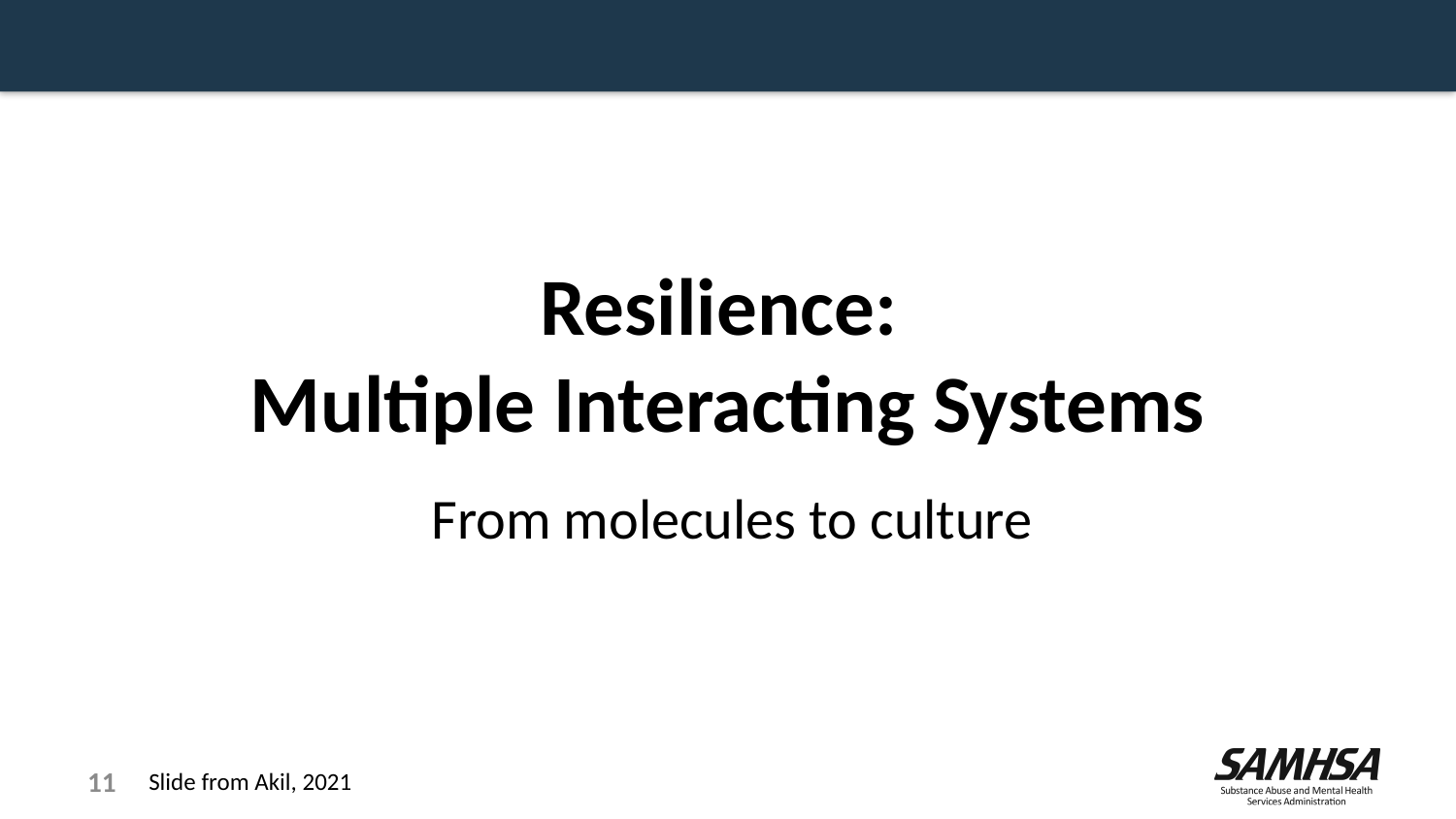

# Resilience: Multiple Interacting Systems
From molecules to culture
11
Slide from Akil, 2021